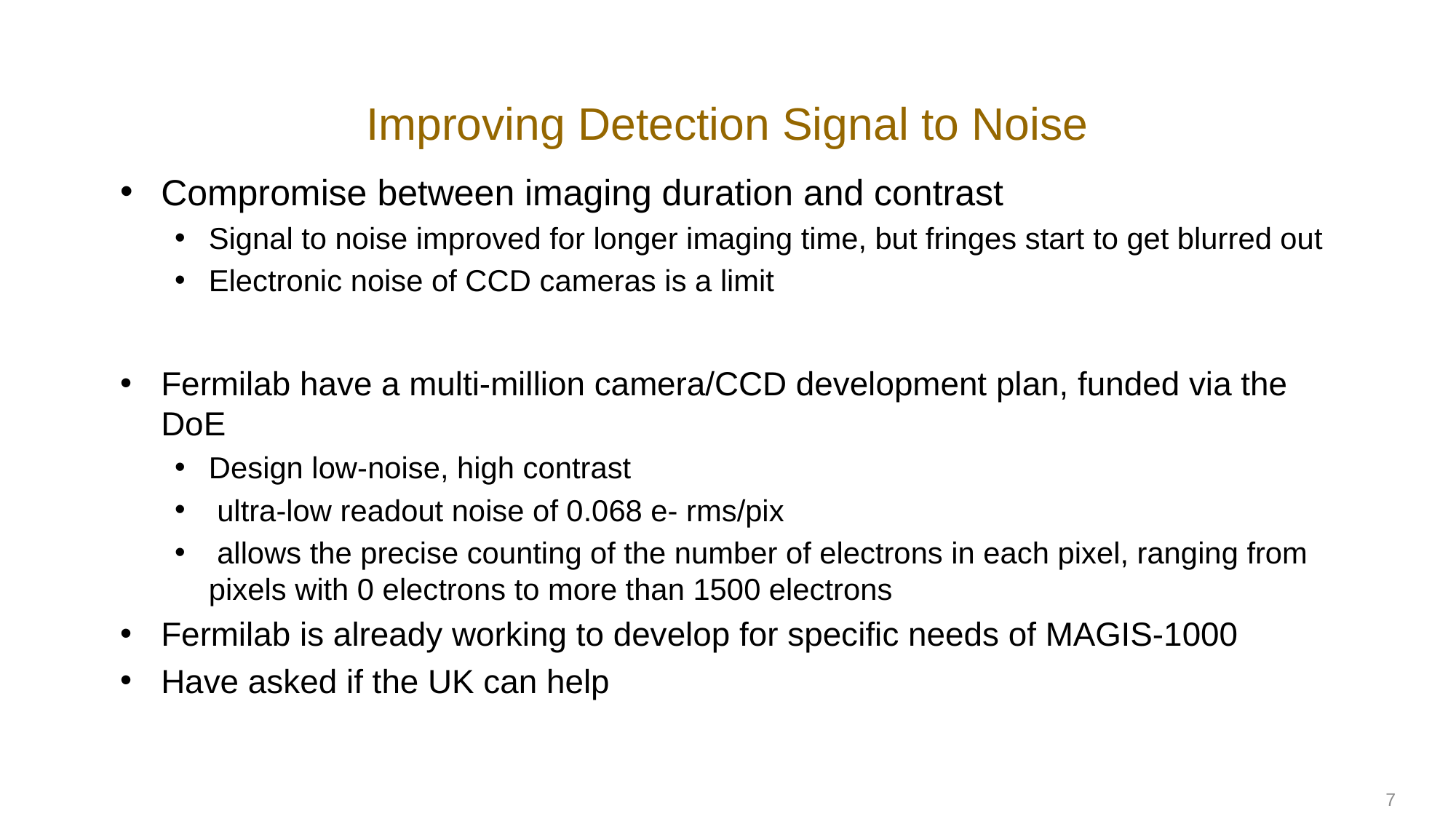

# Improving Detection Signal to Noise
Compromise between imaging duration and contrast
Signal to noise improved for longer imaging time, but fringes start to get blurred out
Electronic noise of CCD cameras is a limit

Fermilab have a multi-million camera/CCD development plan, funded via the DoE
Design low-noise, high contrast
 ultra-low readout noise of 0.068 e- rms/pix
 allows the precise counting of the number of electrons in each pixel, ranging from pixels with 0 electrons to more than 1500 electrons
Fermilab is already working to develop for specific needs of MAGIS-1000
Have asked if the UK can help